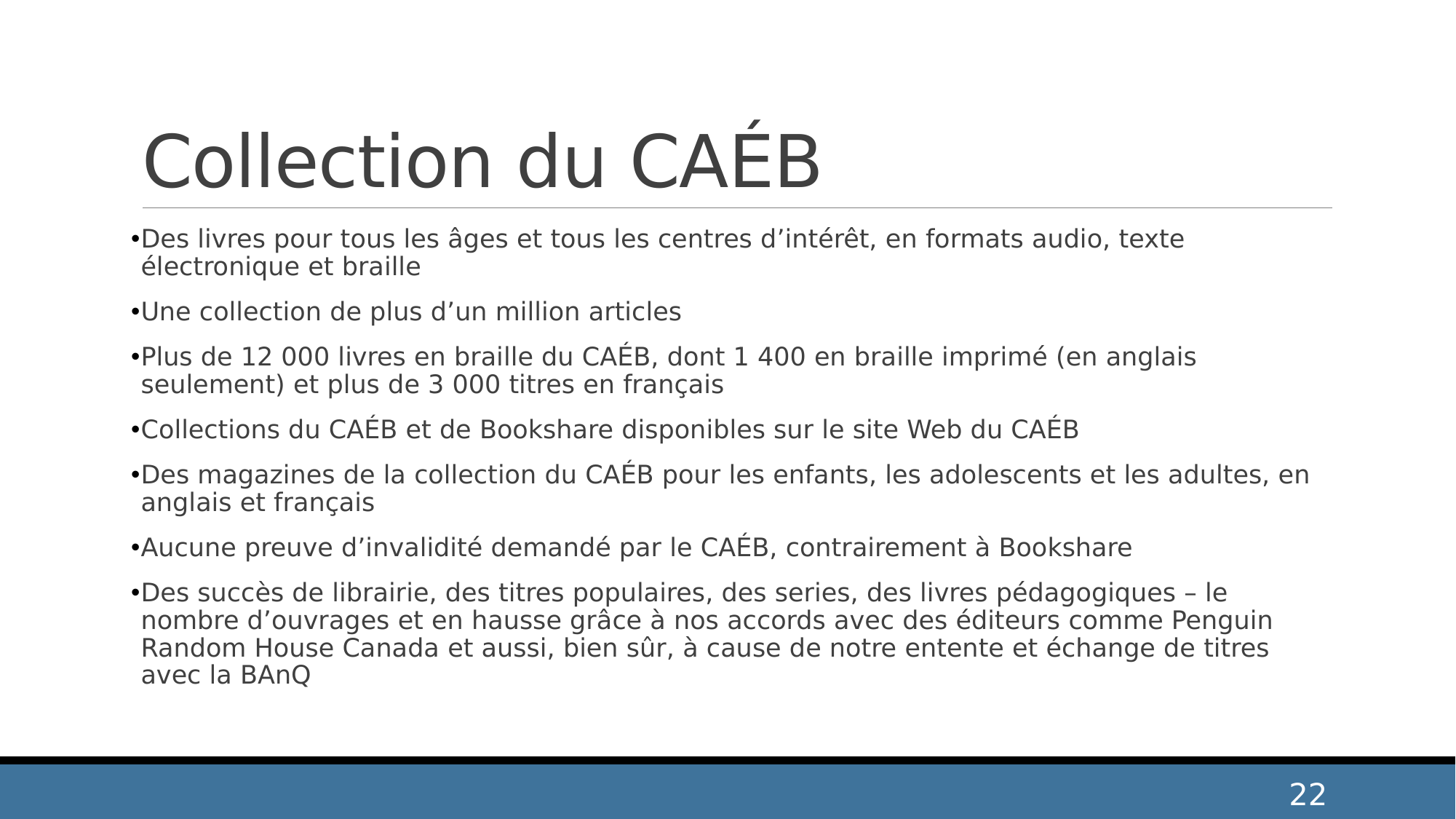

# Collection du CAÉB
Des livres pour tous les âges et tous les centres d’intérêt, en formats audio, texte électronique et braille
Une collection de plus d’un million articles
Plus de 12 000 livres en braille du CAÉB, dont 1 400 en braille imprimé (en anglais seulement) et plus de 3 000 titres en français
Collections du CAÉB et de Bookshare disponibles sur le site Web du CAÉB
Des magazines de la collection du CAÉB pour les enfants, les adolescents et les adultes, en anglais et français
Aucune preuve d’invalidité demandé par le CAÉB, contrairement à Bookshare
Des succès de librairie, des titres populaires, des series, des livres pédagogiques – le nombre d’ouvrages et en hausse grâce à nos accords avec des éditeurs comme Penguin Random House Canada et aussi, bien sûr, à cause de notre entente et échange de titres avec la BAnQ

22